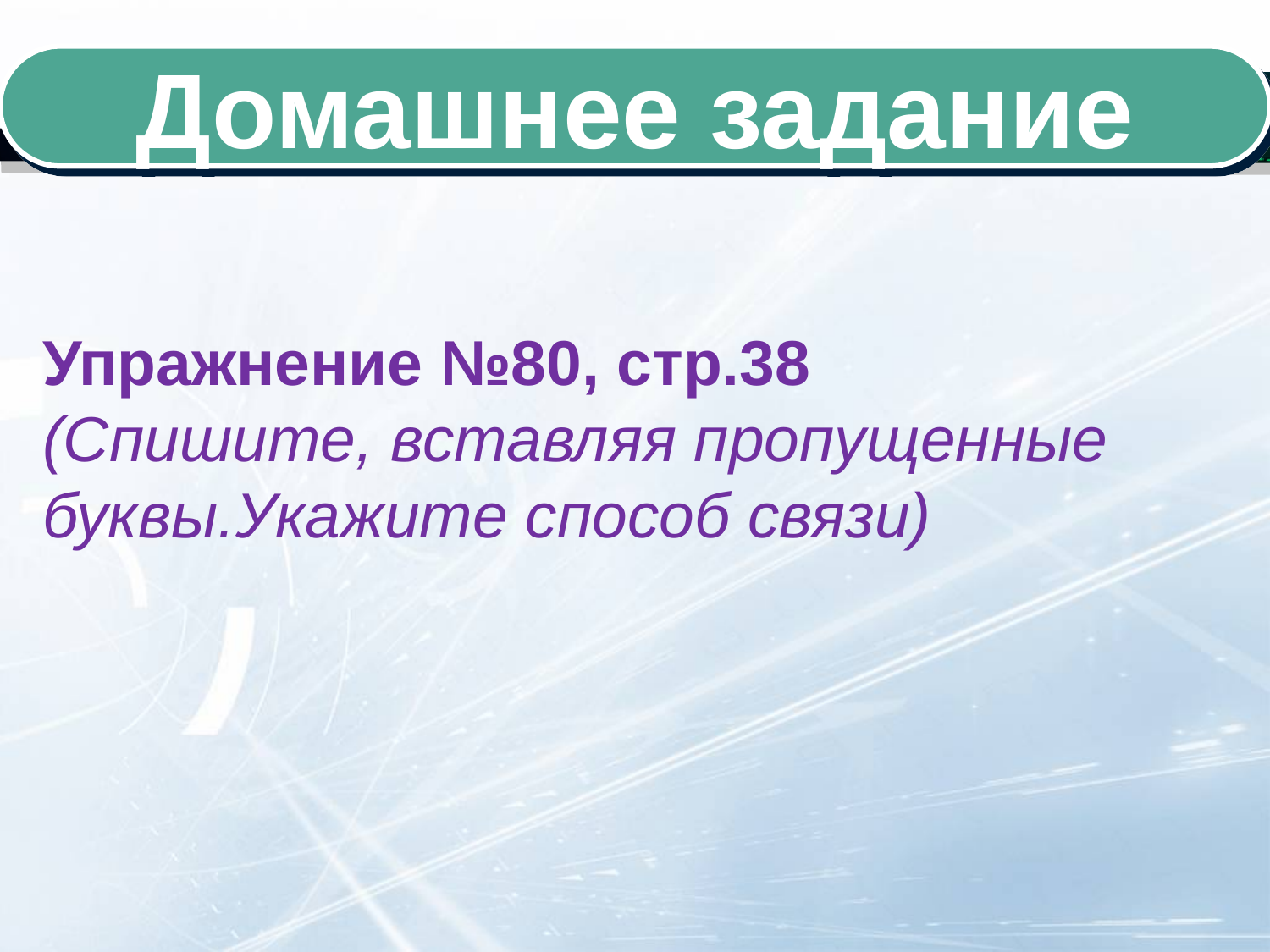

Домашнее задание
Упражнение №80, стр.38
(Спишите, вставляя пропущенные
буквы.Укажите способ связи)